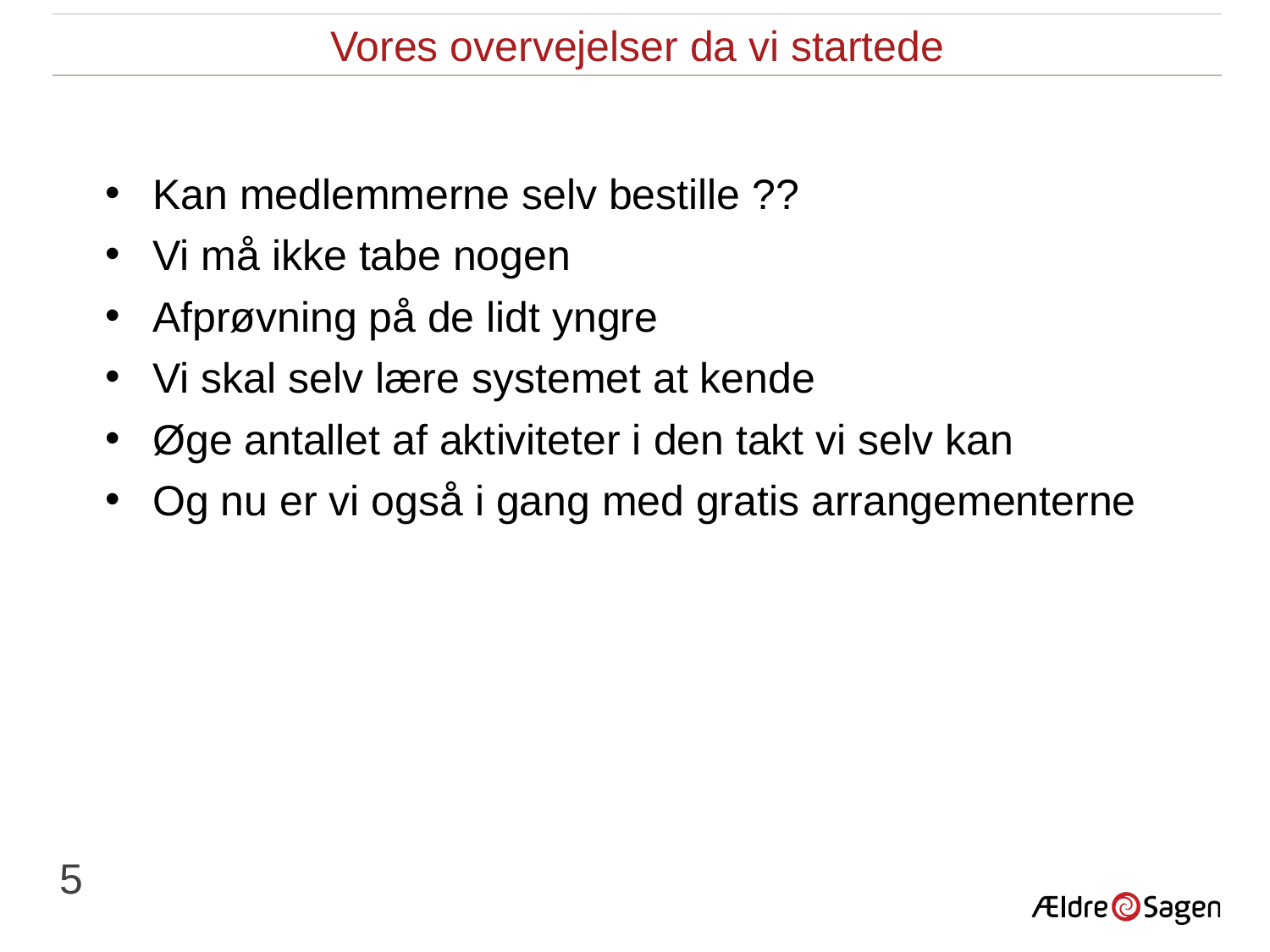

Vores overvejelser da vi startede
Kan medlemmerne selv bestille ??
Vi må ikke tabe nogen
Afprøvning på de lidt yngre
Vi skal selv lære systemet at kende
Øge antallet af aktiviteter i den takt vi selv kan
Og nu er vi også i gang med gratis arrangementerne

5